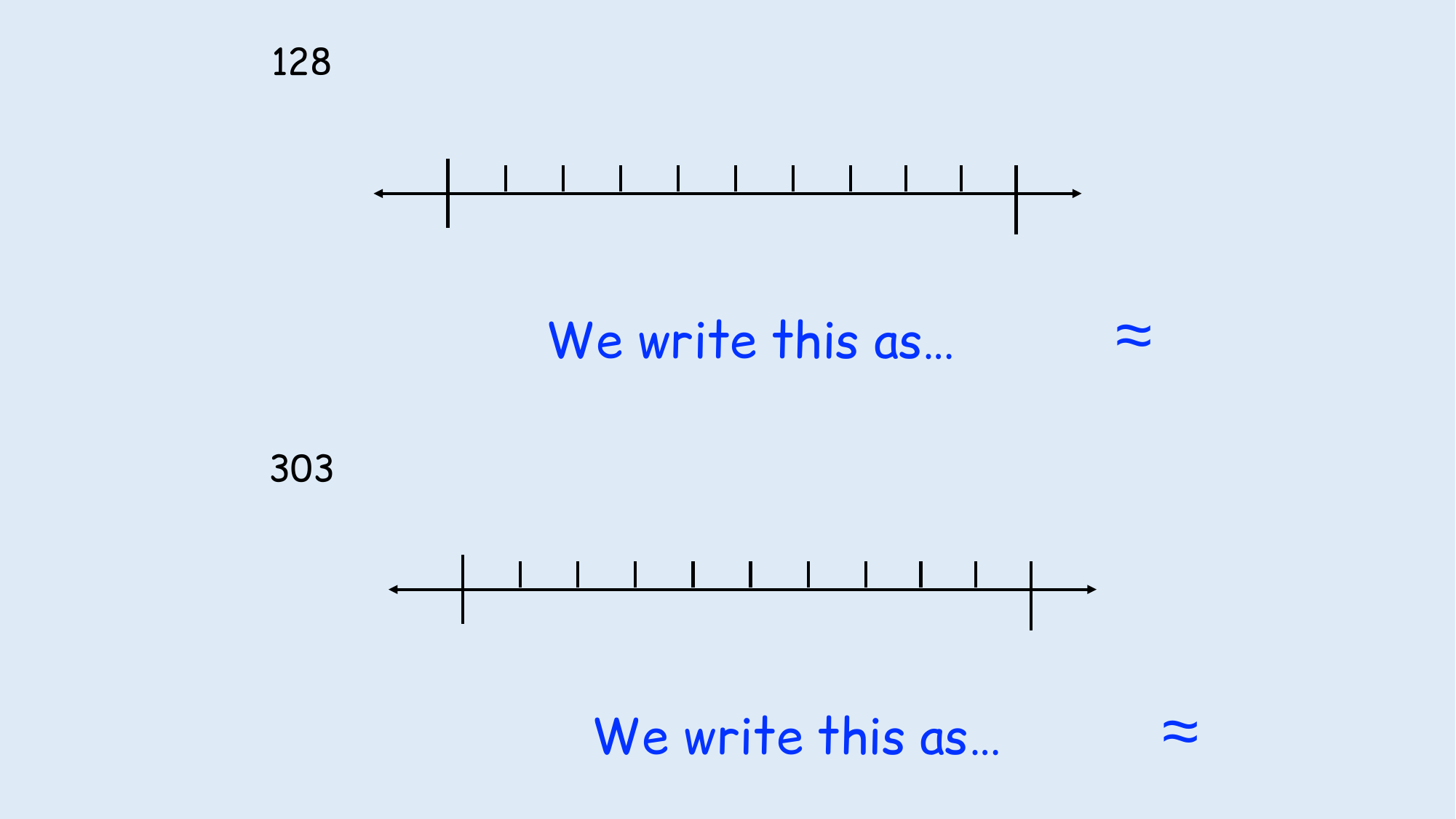

128

We write this as…           ≈
303

We write this as…           ≈